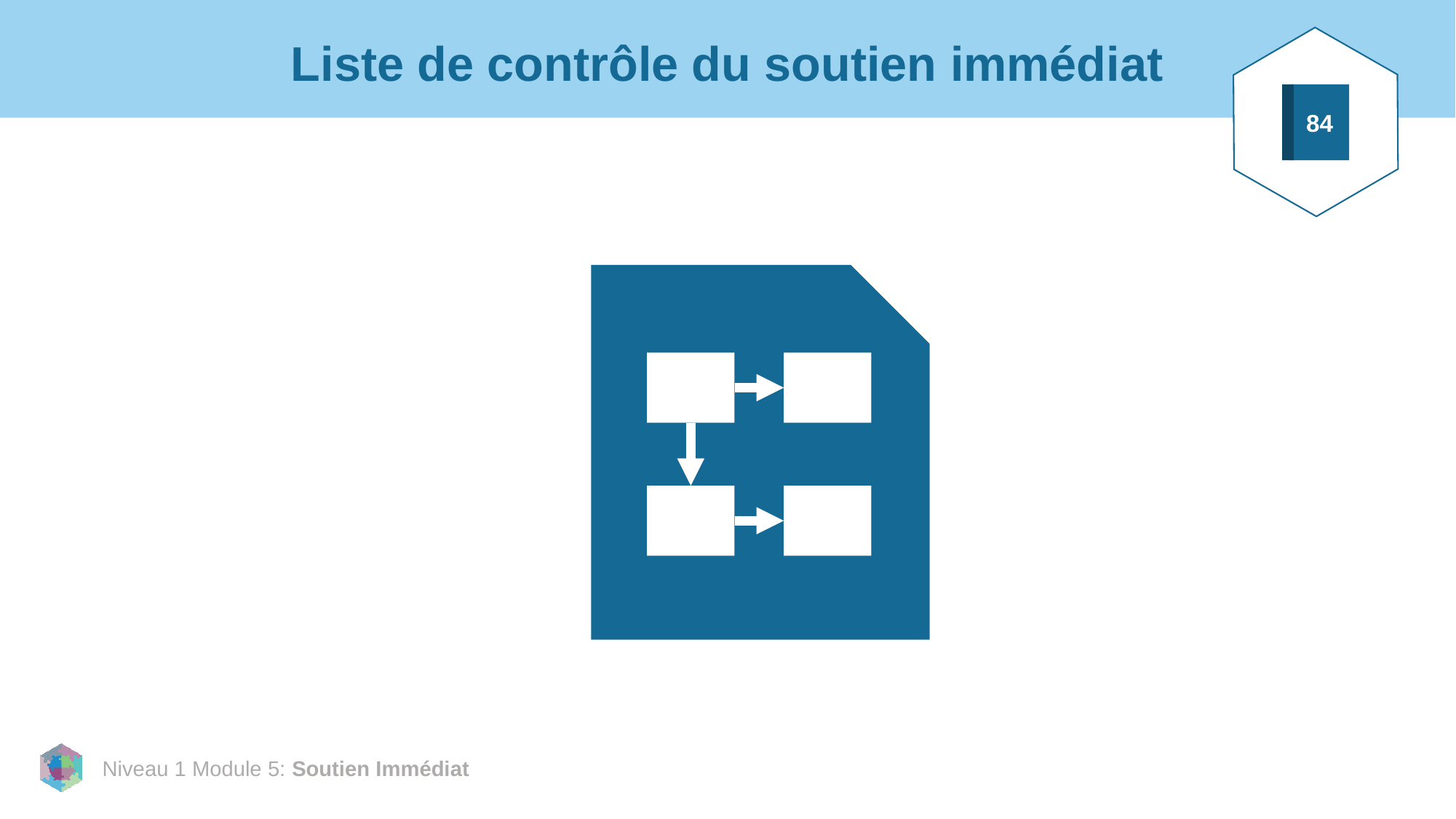

84

# Liste de contrôle du soutien immédiat